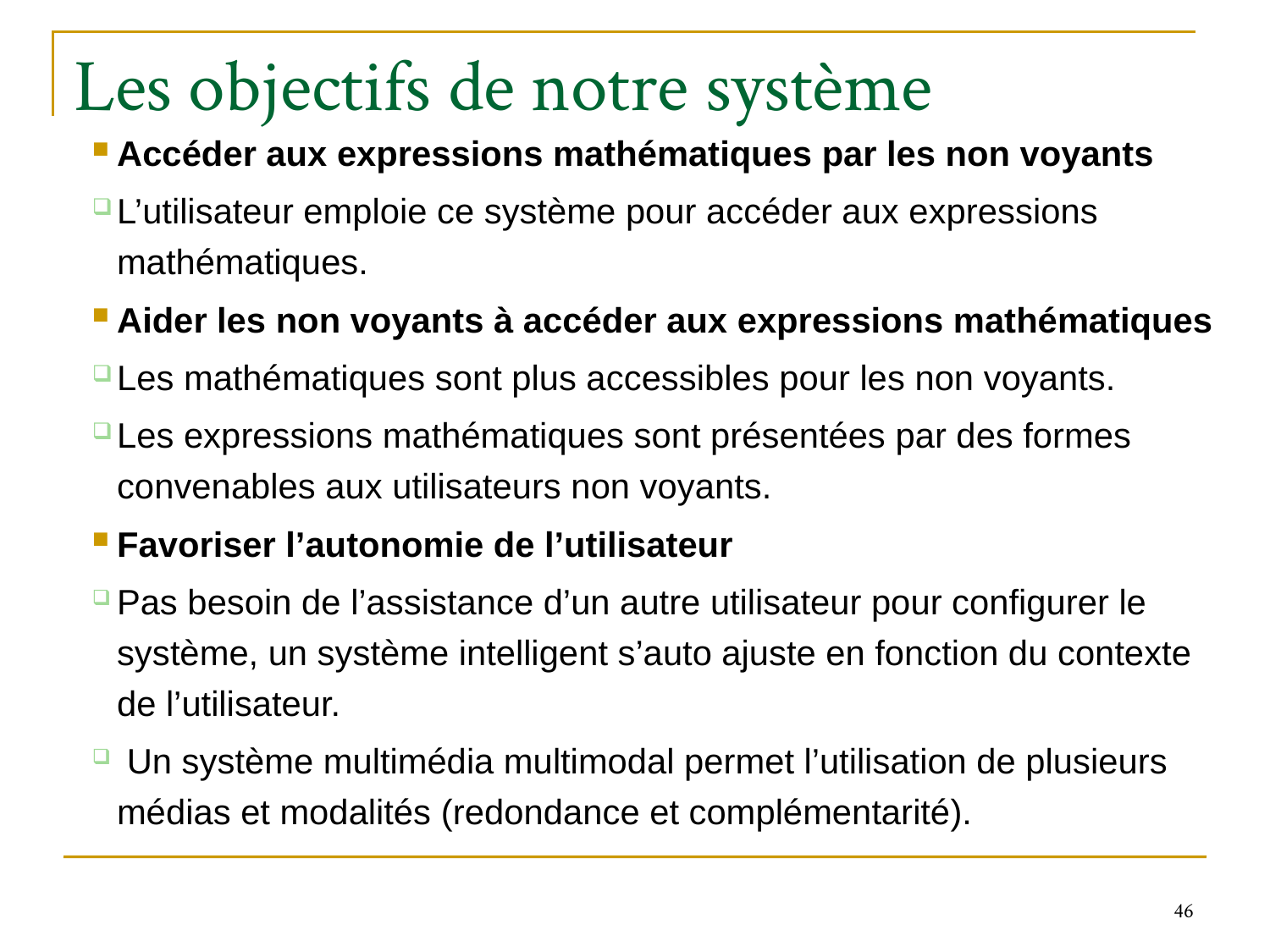

# Les objectifs de notre système
Accéder aux expressions mathématiques par les non voyants
L’utilisateur emploie ce système pour accéder aux expressions mathématiques.
Aider les non voyants à accéder aux expressions mathématiques
Les mathématiques sont plus accessibles pour les non voyants.
Les expressions mathématiques sont présentées par des formes convenables aux utilisateurs non voyants.
Favoriser l’autonomie de l’utilisateur
Pas besoin de l’assistance d’un autre utilisateur pour configurer le système, un système intelligent s’auto ajuste en fonction du contexte de l’utilisateur.
 Un système multimédia multimodal permet l’utilisation de plusieurs médias et modalités (redondance et complémentarité).
46